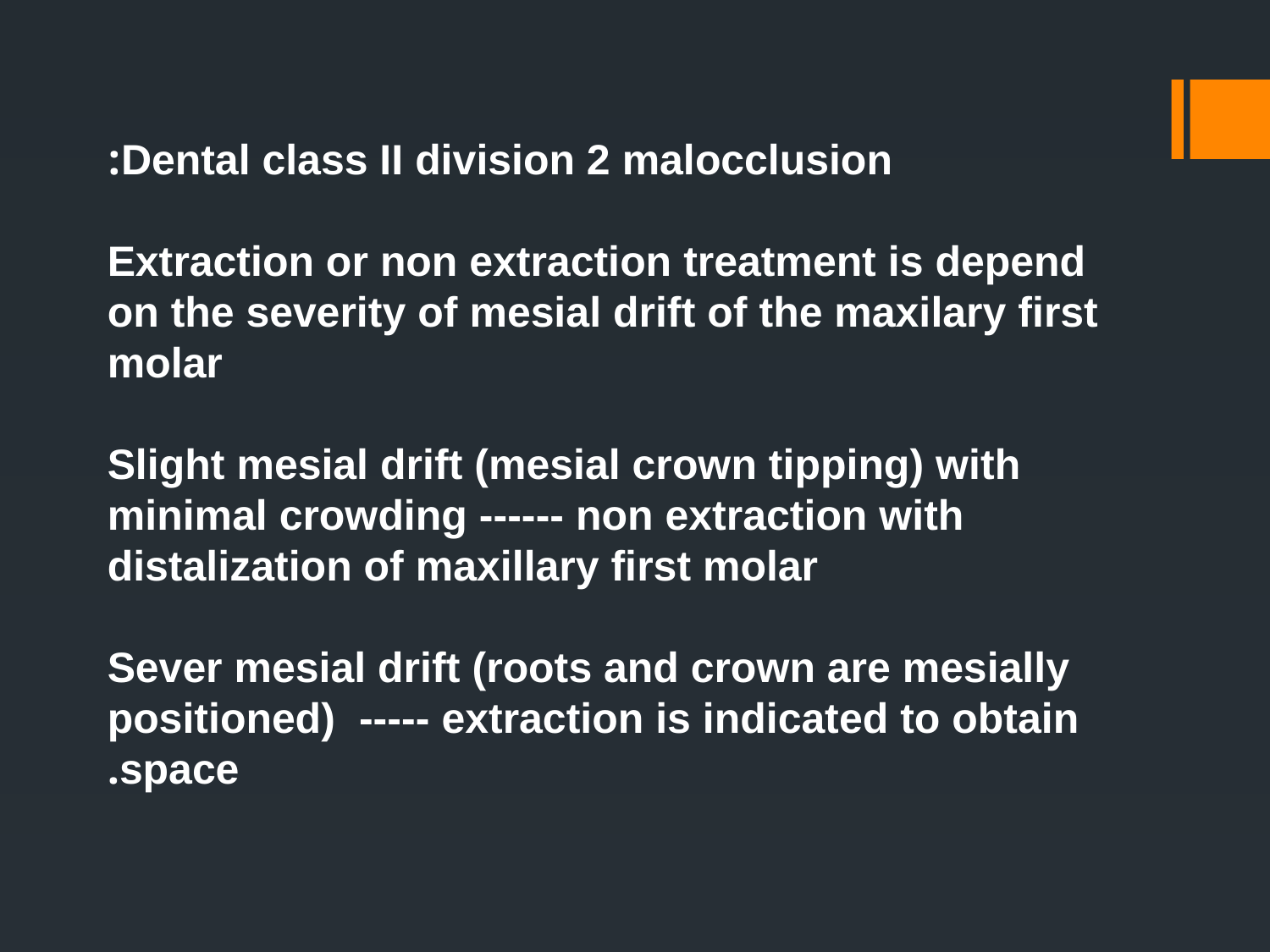

Dental class II division 2 malocclusion:

Extraction or non extraction treatment is depend on the severity of mesial drift of the maxilary first molar

Slight mesial drift (mesial crown tipping) with minimal crowding ------ non extraction with distalization of maxillary first molar

Sever mesial drift (roots and crown are mesially positioned)  ----- extraction is indicated to obtain space.